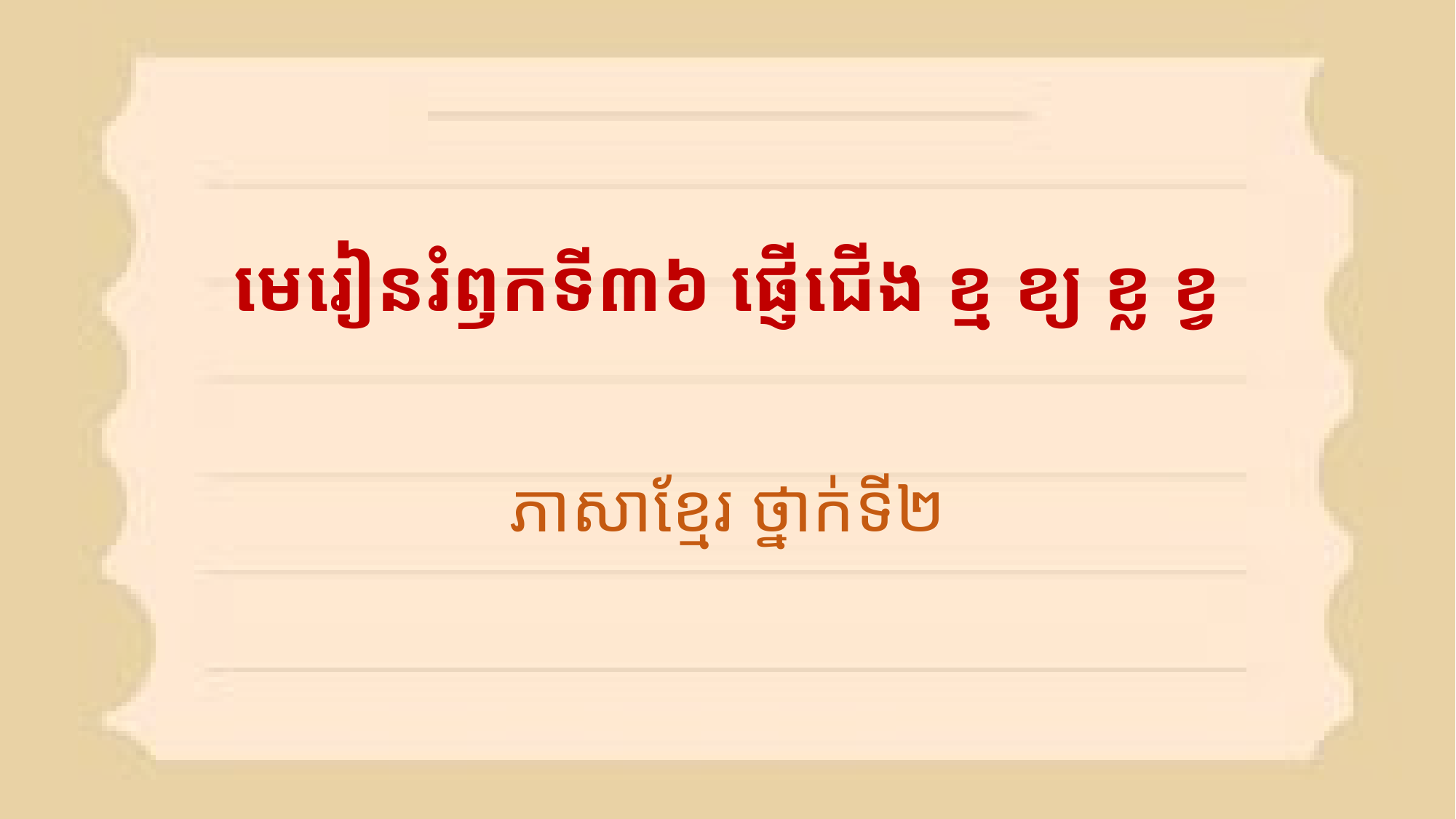

# មេរៀនរំឭកទី៣៦ ផ្ញើជើង ខ្ម ខ្យ ខ្ល ខ្វ
ភាសាខ្មែរ ថ្នាក់ទី២